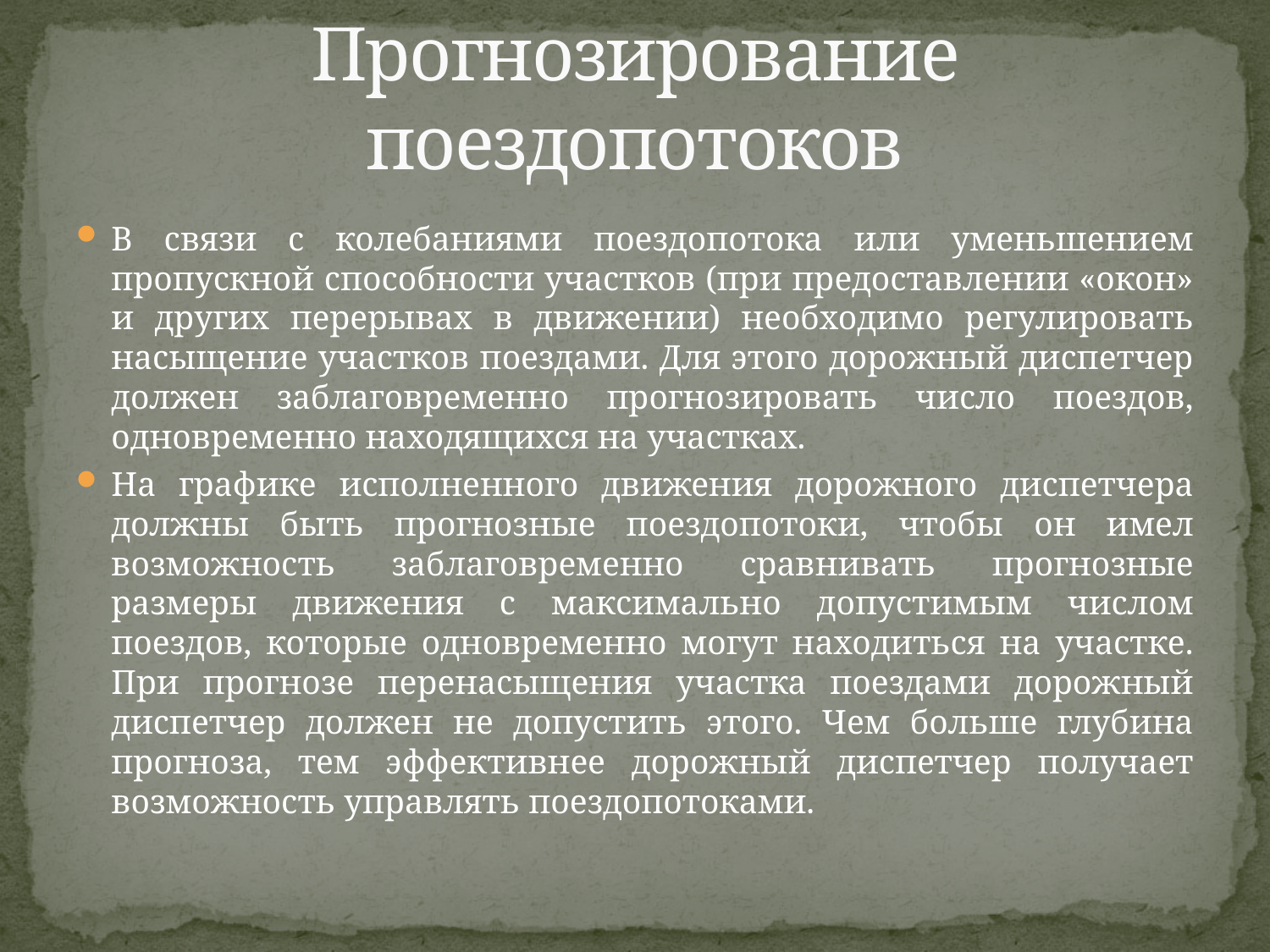

# Прогнозирование поездопотоков
В связи с колебаниями поездопотока или уменьшением пропускной способности участков (при предоставлении «окон» и других перерывах в движении) необходимо регулировать насыщение участков поездами. Для этого дорожный диспетчер должен заблаговременно прогнозировать число поездов, одновременно находящихся на участках.
На графике исполненного движения дорожного диспетчера должны быть прогнозные поездопотоки, чтобы он имел возможность заблаговременно сравнивать прогнозные размеры движения с максимально допустимым числом поездов, которые одновременно могут находиться на участке. При прогнозе перенасыщения участка поездами дорожный диспетчер должен не допустить этого. Чем больше глубина прогноза, тем эффективнее дорожный диспетчер получает возможность управлять поездопотоками.